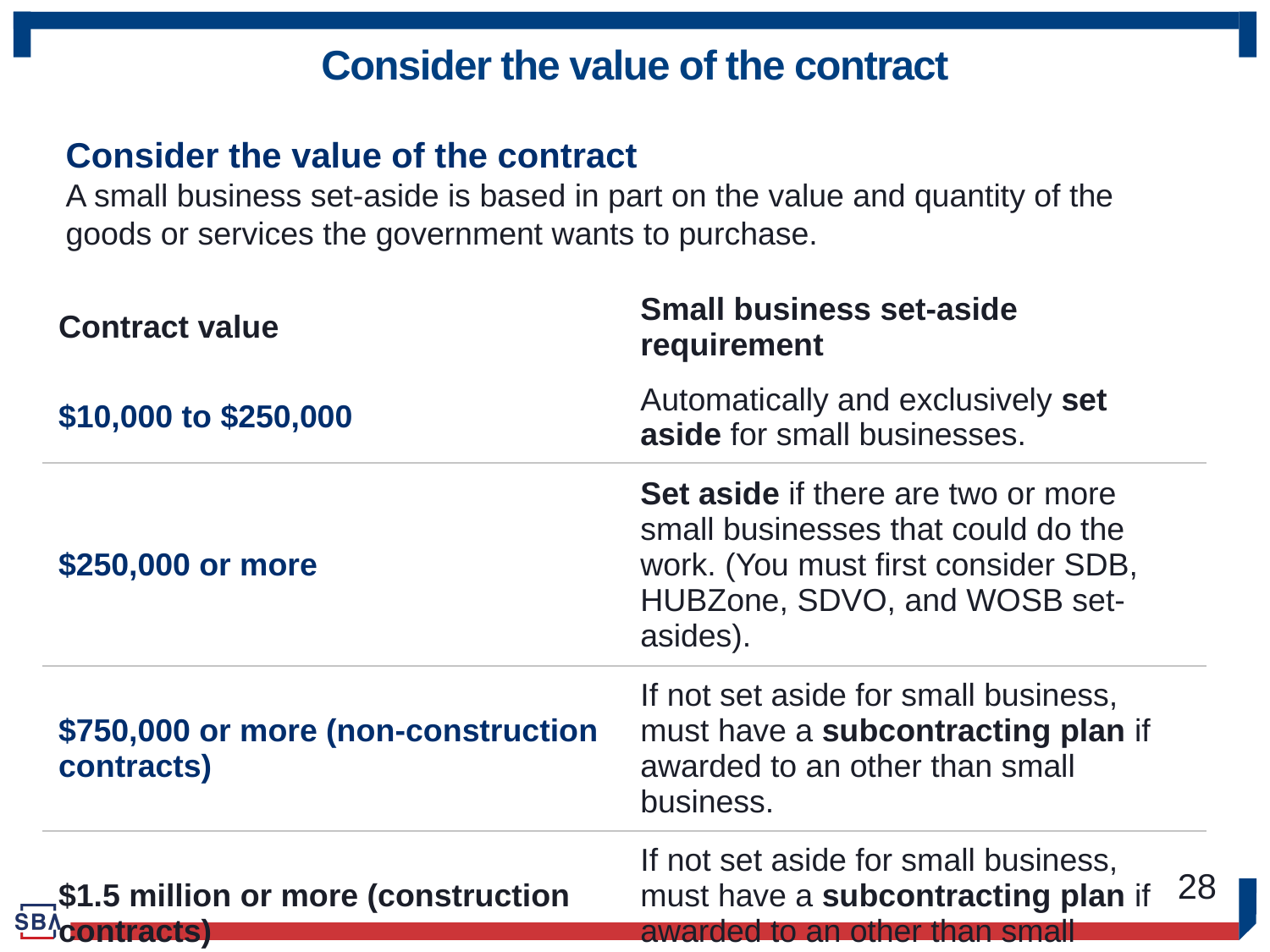

# Consider the value of the contract
Consider the value of the contract
A small business set-aside is based in part on the value and quantity of the goods or services the government wants to purchase.
| Contract value | Small business set-aside requirement |
| --- | --- |
| $10,000 to $250,000 | Automatically and exclusively set aside for small businesses. |
| $250,000 or more | Set aside if there are two or more small businesses that could do the work. (You must first consider SDB, HUBZone, SDVO, and WOSB set-asides). |
| $750,000 or more (non-construction contracts) | If not set aside for small business, must have a subcontracting plan if awarded to an other than small business. |
| $1.5 million or more (construction contracts) | If not set aside for small business, must have a subcontracting plan if awarded to an other than small business. |
28